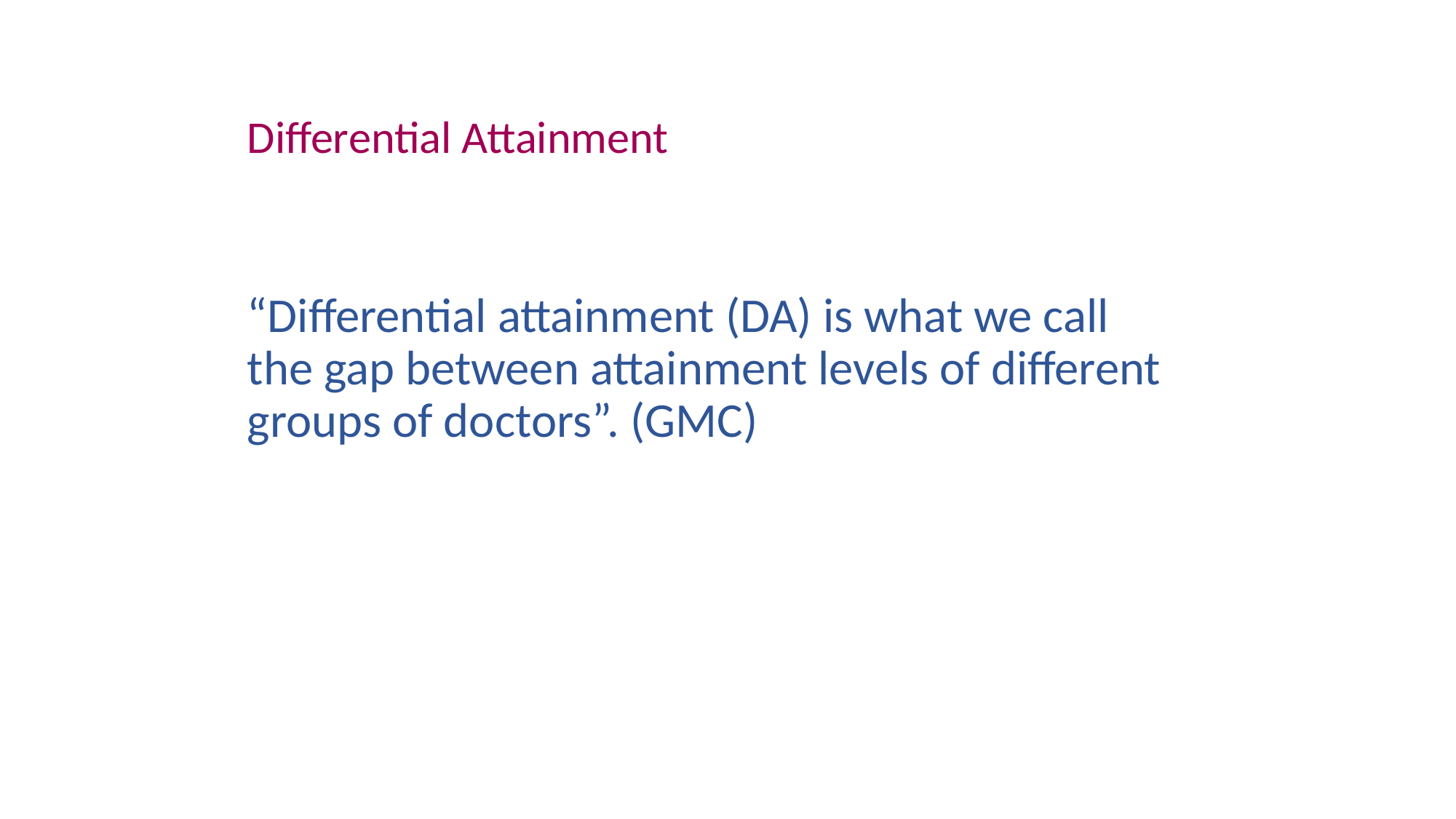

# Differential Attainment

“Differential attainment (DA) is what we call the gap between attainment levels of different groups of doctors”. (GMC)